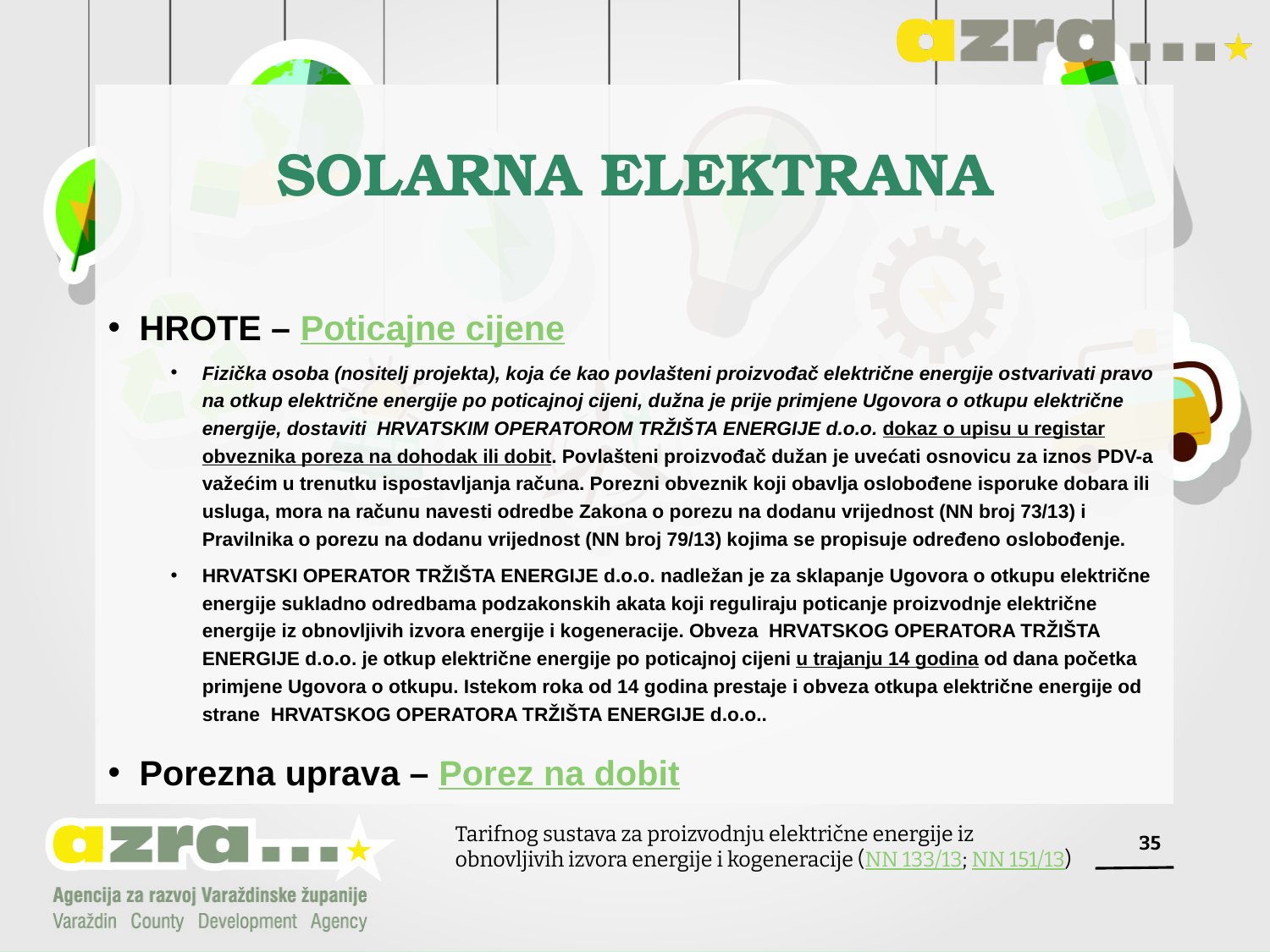

# SOLARNA ELEKTRANA
HROTE – Poticajne cijene
Fizička osoba (nositelj projekta), koja će kao povlašteni proizvođač električne energije ostvarivati pravo na otkup električne energije po poticajnoj cijeni, dužna je prije primjene Ugovora o otkupu električne energije, dostaviti  HRVATSKIM OPERATOROM TRŽIŠTA ENERGIJE d.o.o. dokaz o upisu u registar obveznika poreza na dohodak ili dobit. Povlašteni proizvođač dužan je uvećati osnovicu za iznos PDV-a važećim u trenutku ispostavljanja računa. Porezni obveznik koji obavlja oslobođene isporuke dobara ili usluga, mora na računu navesti odredbe Zakona o porezu na dodanu vrijednost (NN broj 73/13) i Pravilnika o porezu na dodanu vrijednost (NN broj 79/13) kojima se propisuje određeno oslobođenje.
HRVATSKI OPERATOR TRŽIŠTA ENERGIJE d.o.o. nadležan je za sklapanje Ugovora o otkupu električne energije sukladno odredbama podzakonskih akata koji reguliraju poticanje proizvodnje električne energije iz obnovljivih izvora energije i kogeneracije. Obveza  HRVATSKOG OPERATORA TRŽIŠTA ENERGIJE d.o.o. je otkup električne energije po poticajnoj cijeni u trajanju 14 godina od dana početka primjene Ugovora o otkupu. Istekom roka od 14 godina prestaje i obveza otkupa električne energije od strane  HRVATSKOG OPERATORA TRŽIŠTA ENERGIJE d.o.o..
Porezna uprava – Porez na dobit
Tarifnog sustava za proizvodnju električne energije iz obnovljivih izvora energije i kogeneracije (NN 133/13; NN 151/13)
35